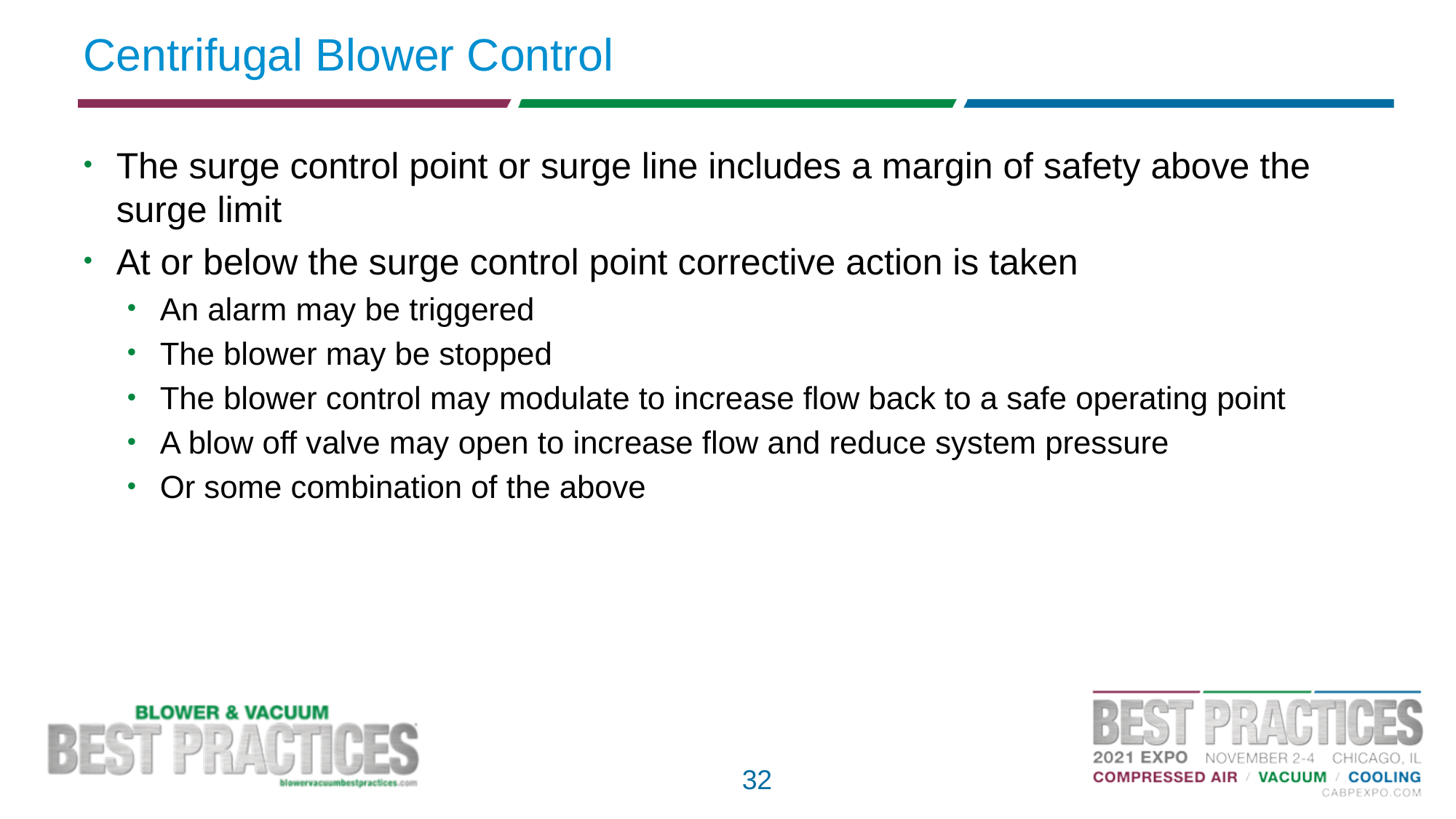

# Centrifugal Blower Control
The surge control point or surge line includes a margin of safety above the surge limit
At or below the surge control point corrective action is taken
An alarm may be triggered
The blower may be stopped
The blower control may modulate to increase flow back to a safe operating point
A blow off valve may open to increase flow and reduce system pressure
Or some combination of the above
32